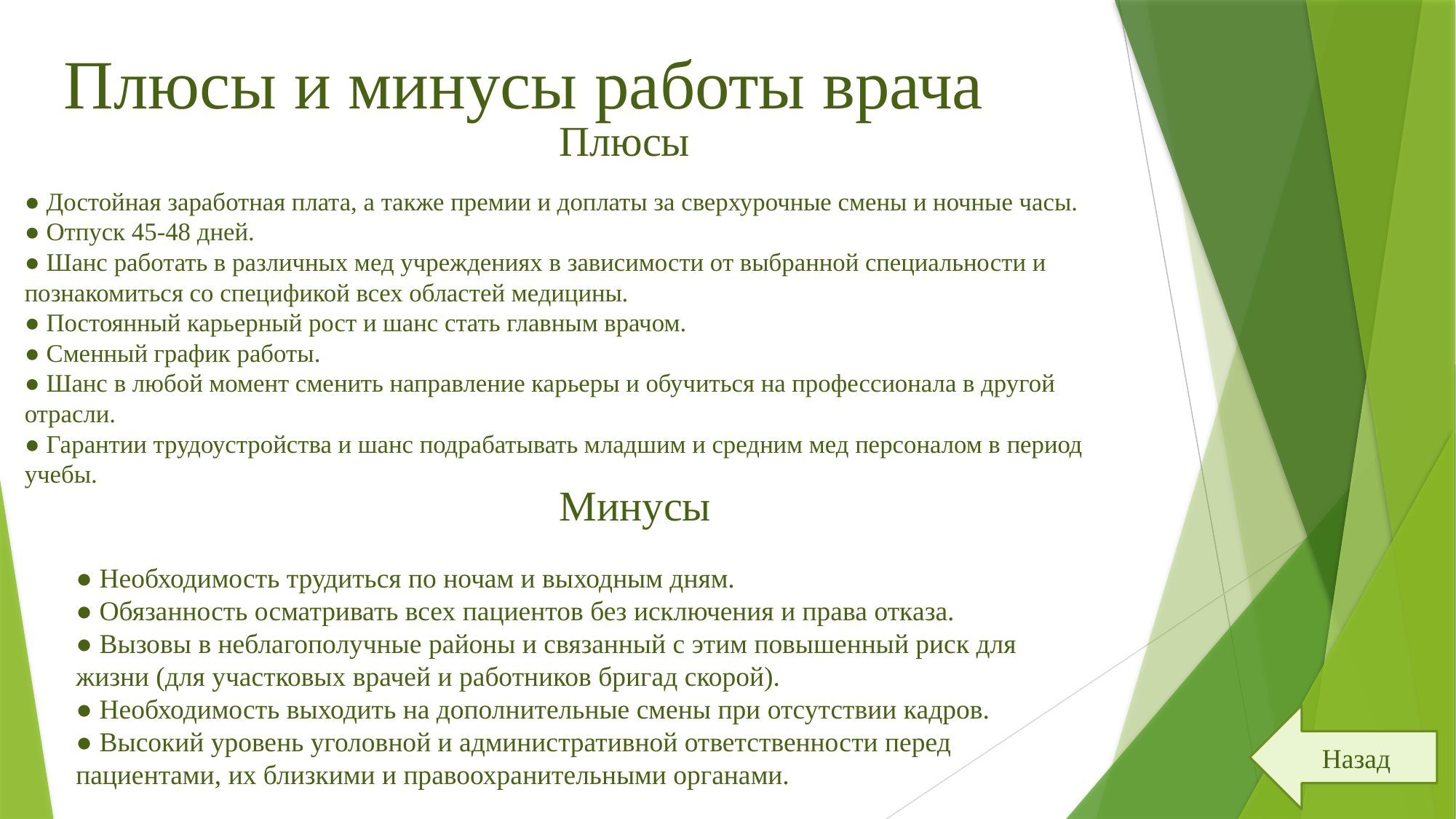

Плюсы и минусы работы врача
Плюсы

● Достойная заработная плата, а также премии и доплаты за сверхурочные смены и ночные часы.
● Отпуск 45-48 дней.
● Шанс работать в различных мед учреждениях в зависимости от выбранной специальности и познакомиться со спецификой всех областей медицины.
● Постоянный карьерный рост и шанс стать главным врачом.
● Сменный график работы.
● Шанс в любой момент сменить направление карьеры и обучиться на профессионала в другой отрасли.
● Гарантии трудоустройства и шанс подрабатывать младшим и средним мед персоналом в период учебы.

Минусы
● Необходимость трудиться по ночам и выходным дням.
● Обязанность осматривать всех пациентов без исключения и права отказа.
● Вызовы в неблагополучные районы и связанный с этим повышенный риск для жизни (для участковых врачей и работников бригад скорой).
● Необходимость выходить на дополнительные смены при отсутствии кадров.
● Высокий уровень уголовной и административной ответственности перед пациентами, их близкими и правоохранительными органами.
Назад